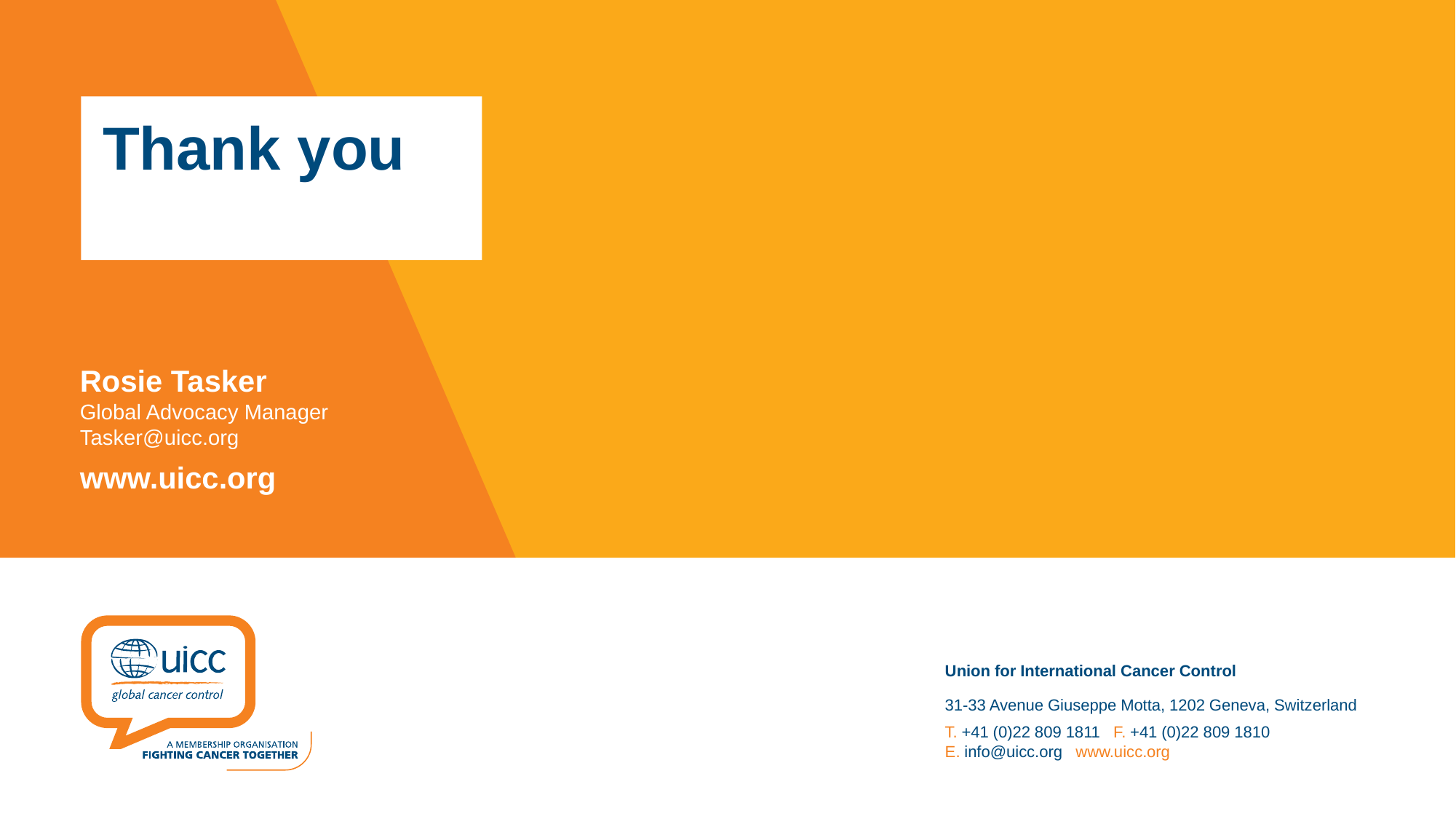

Thank you
Rosie Tasker
Global Advocacy Manager
Tasker@uicc.org
www.uicc.org